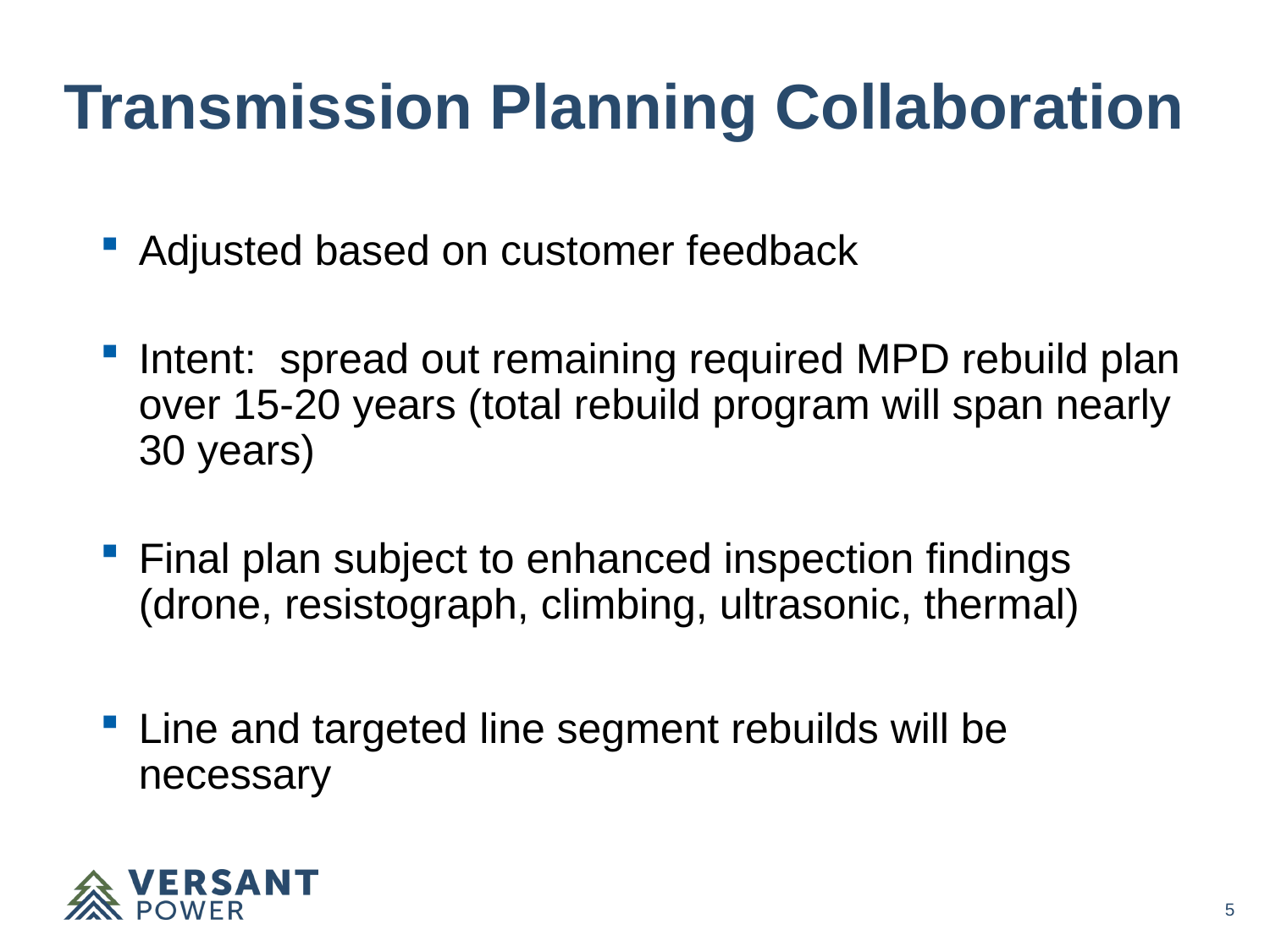

Transmission Planning Collaboration
Adjusted based on customer feedback

Intent:  spread out remaining required MPD rebuild plan over 15-20 years (total rebuild program will span nearly 30 years)

Final plan subject to enhanced inspection findings (drone, resistograph, climbing, ultrasonic, thermal)

Line and targeted line segment rebuilds will be necessary

5